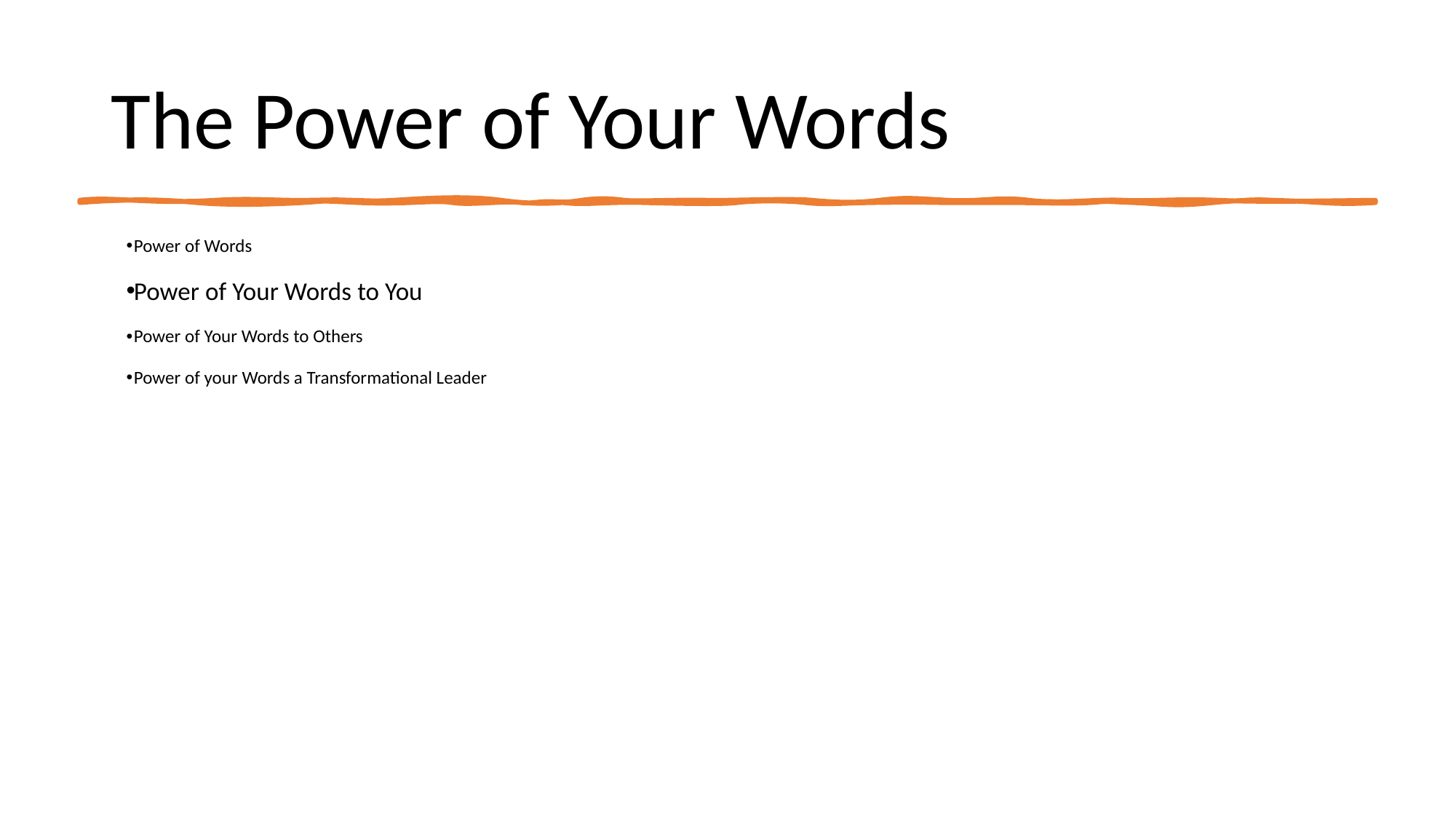

# The Power of Your Words

Power of Words

Power of Your Words to You

Power of Your Words to Others

Power of your Words a Transformational Leader